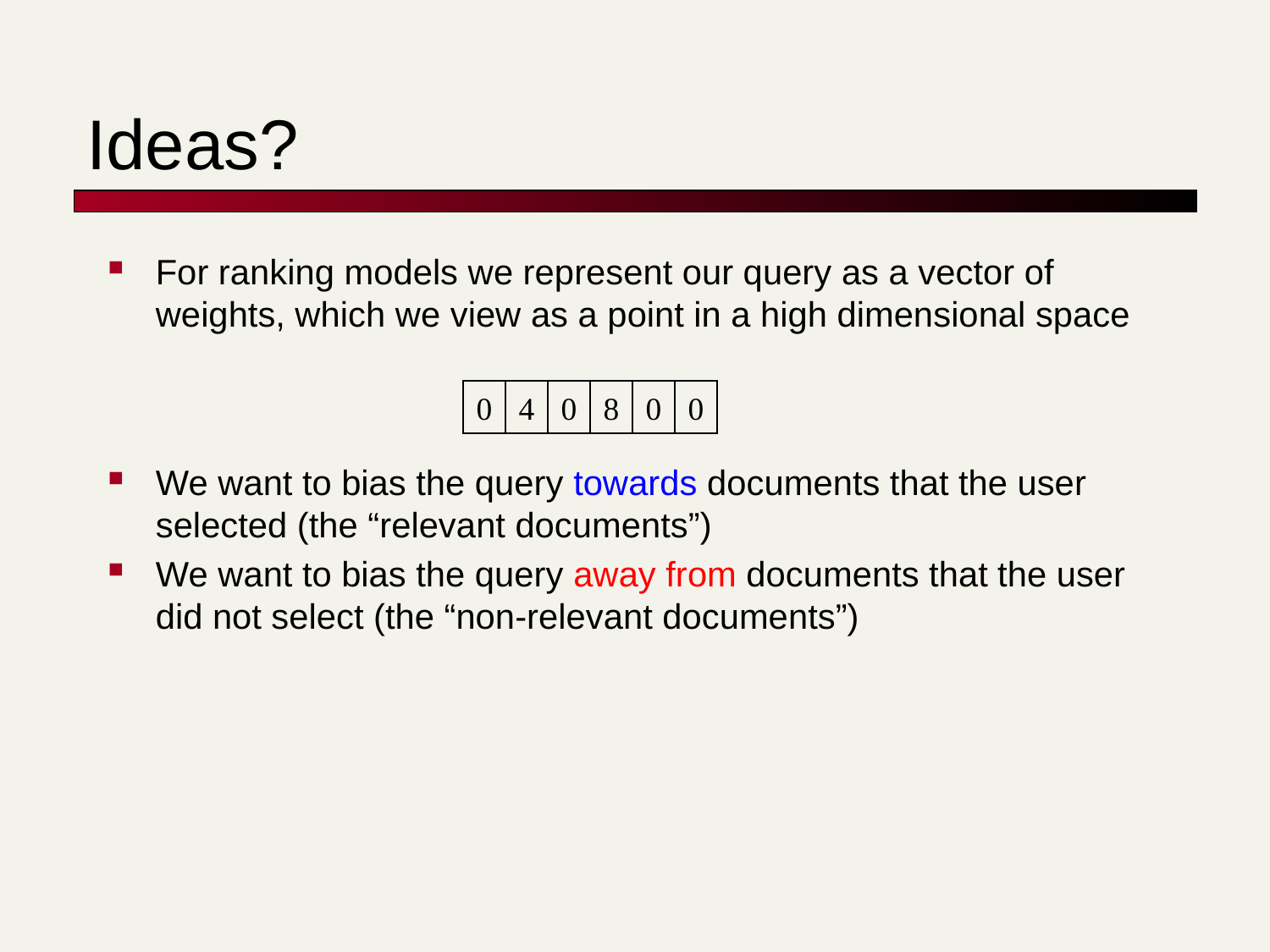

# Ideas?
For ranking models we represent our query as a vector of weights, which we view as a point in a high dimensional space

We want to bias the query towards documents that the user selected (the “relevant documents”)
We want to bias the query away from documents that the user did not select (the “non-relevant documents”)
0
4
0
8
0
0